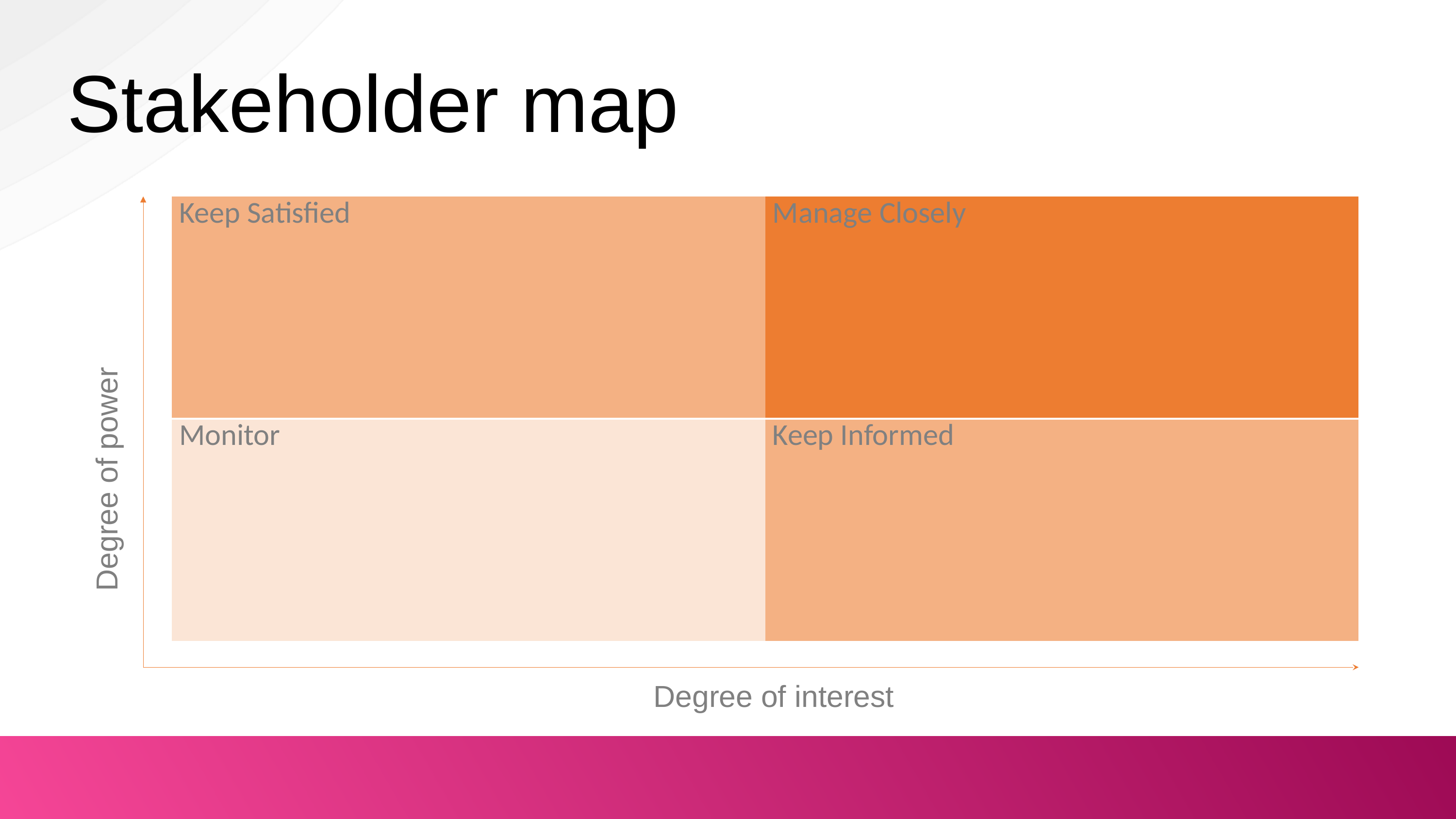

Stakeholder map
| Keep Satisfied | Manage Closely |
| --- | --- |
| Monitor | Keep Informed |
Degree of power
Degree of interest